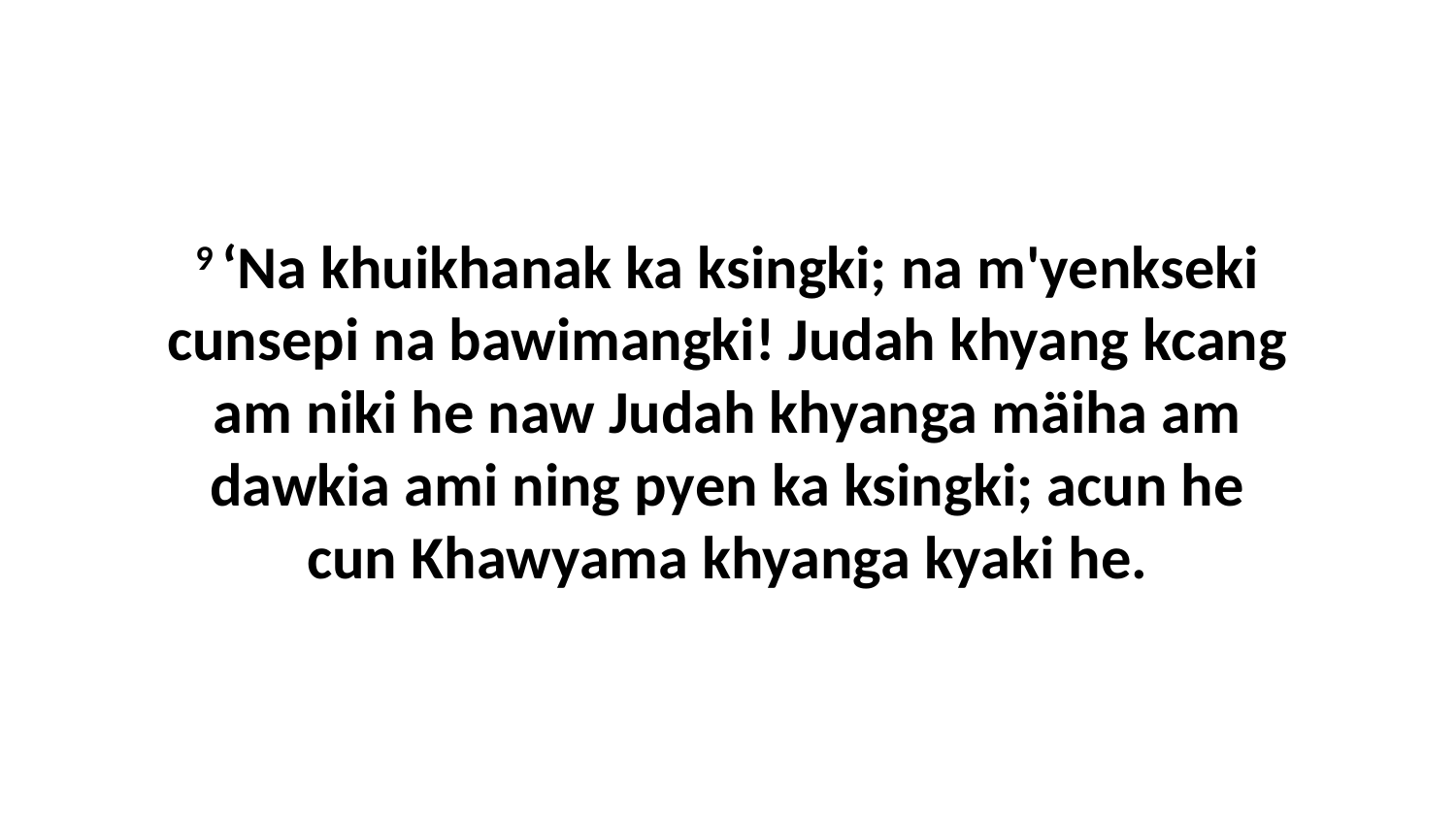

9 ‘Na khuikhanak ka ksingki; na m'yenkseki cunsepi na bawimangki! Judah khyang kcang am niki he naw Judah khyanga mäiha am dawkia ami ning pyen ka ksingki; acun he cun Khawyama khyanga kyaki he.